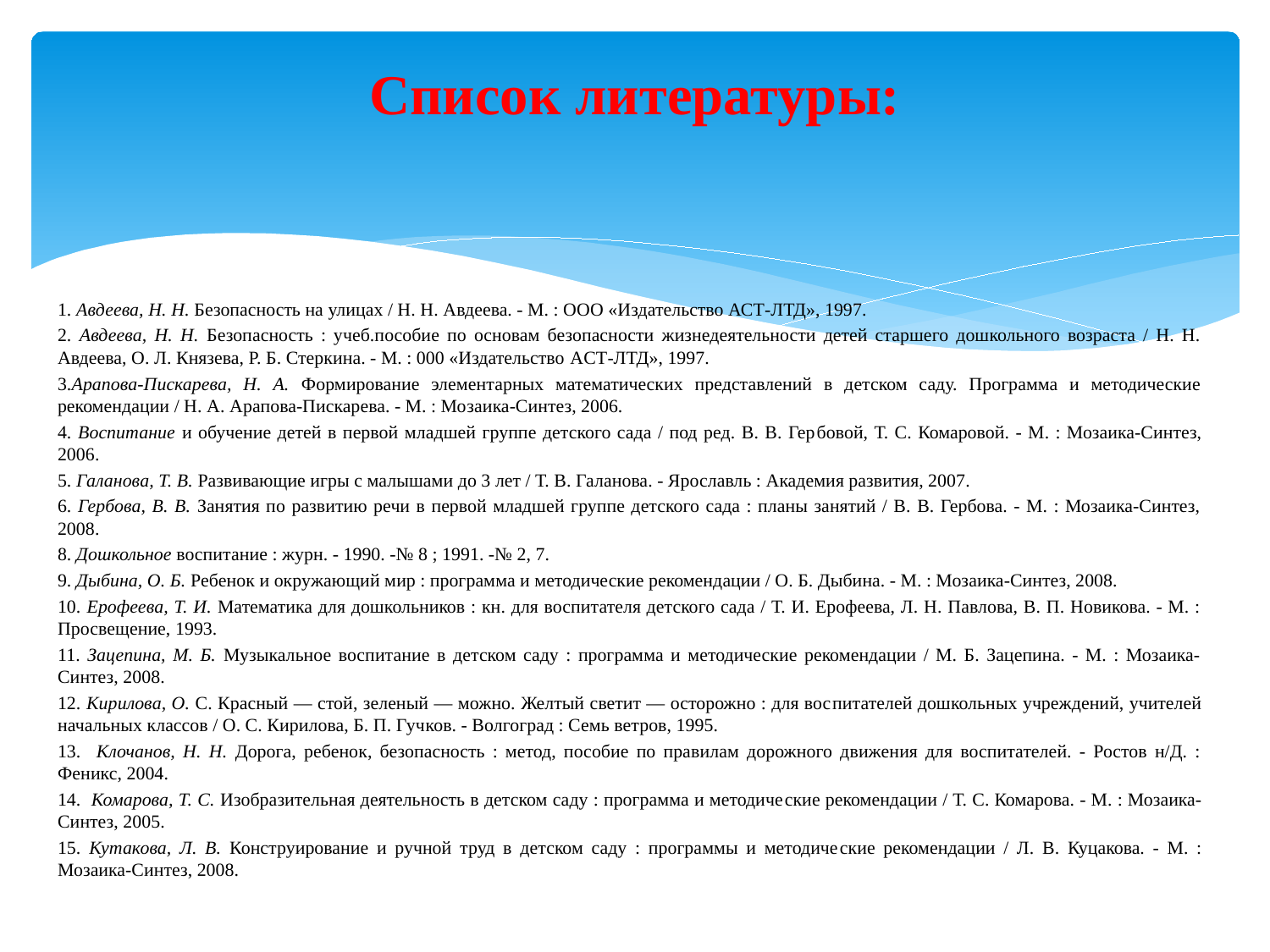

# Список литературы:

1. Авдеева, Н. Н. Безопасность на улицах / Н. Н. Авдеева. - М. : ООО «Издательство АСТ-ЛТД», 1997.
2. Авдеева, Н. Н. Безопасность : учеб.пособие по основам безопасности жизнедеятельности детей старшего дошкольного возраста / Н. Н. Авдеева, О. Л. Князева, Р. Б. Стеркина. - М. : 000 «Издательство ACT-ЛТД», 1997.
3.Арапова-Пискарева, Н. А. Формирование элементарных математических представлений в детском саду. Программа и методические рекомендации / Н. А. Арапова-Пискарева. - М. : Мо­заика-Синтез, 2006.
4. Воспитание и обучение детей в первой младшей группе детского сада / под ред. В. В. Гер­бовой, Т. С. Комаровой. - М. : Мозаика-Синтез, 2006.
5. Галанова, Т. В. Развивающие игры с малышами до 3 лет / Т. В. Галанова. - Ярославль : Академия развития, 2007.
6. Гербова, В. В. Занятия по развитию речи в первой младшей группе детского сада : планы занятий / В. В. Гербова. - М. : Мозаика-Синтез, 2008.
8. Дошкольное воспитание : журн. - 1990. -№ 8 ; 1991. -№ 2, 7.
9. Дыбина, О. Б. Ребенок и окружающий мир : программа и методические рекомендации / О. Б. Дыбина. - М. : Мозаика-Синтез, 2008.
10. Ерофеева, Т. И. Математика для дошкольников : кн. для воспитателя детского сада / Т. И. Ерофеева, Л. Н. Павлова, В. П. Новикова. - М. : Просвещение, 1993.
11. Зацепина, М. Б. Музыкальное воспитание в детском саду : программа и методические рекомендации / М. Б. Зацепина. - М. : Мозаика-Синтез, 2008.
12. Kupилoвa, О. С. Красный — стой, зеленый — можно. Желтый светит — осторожно : для вос­питателей дошкольных учреждений, учителей начальных классов / О. С. Кирилова, Б. П. Гуч­ков. - Волгоград : Семь ветров, 1995.
13.  Клочанов, Н. Н. Дорога, ребенок, безопасность : метод, пособие по правилам дорожного движения для воспитателей. - Ростов н/Д. : Феникс, 2004.
14.  Комарова, Т. С. Изобразительная деятельность в детском саду : программа и методиче­ские рекомендации / Т. С. Комарова. - М. : Мозаика-Синтез, 2005.
15. Кутакова, Л. В. Конструирование и ручной труд в детском саду : программы и методиче­ские рекомендации / Л. В. Куцакова. - М. : Мозаика-Синтез, 2008.